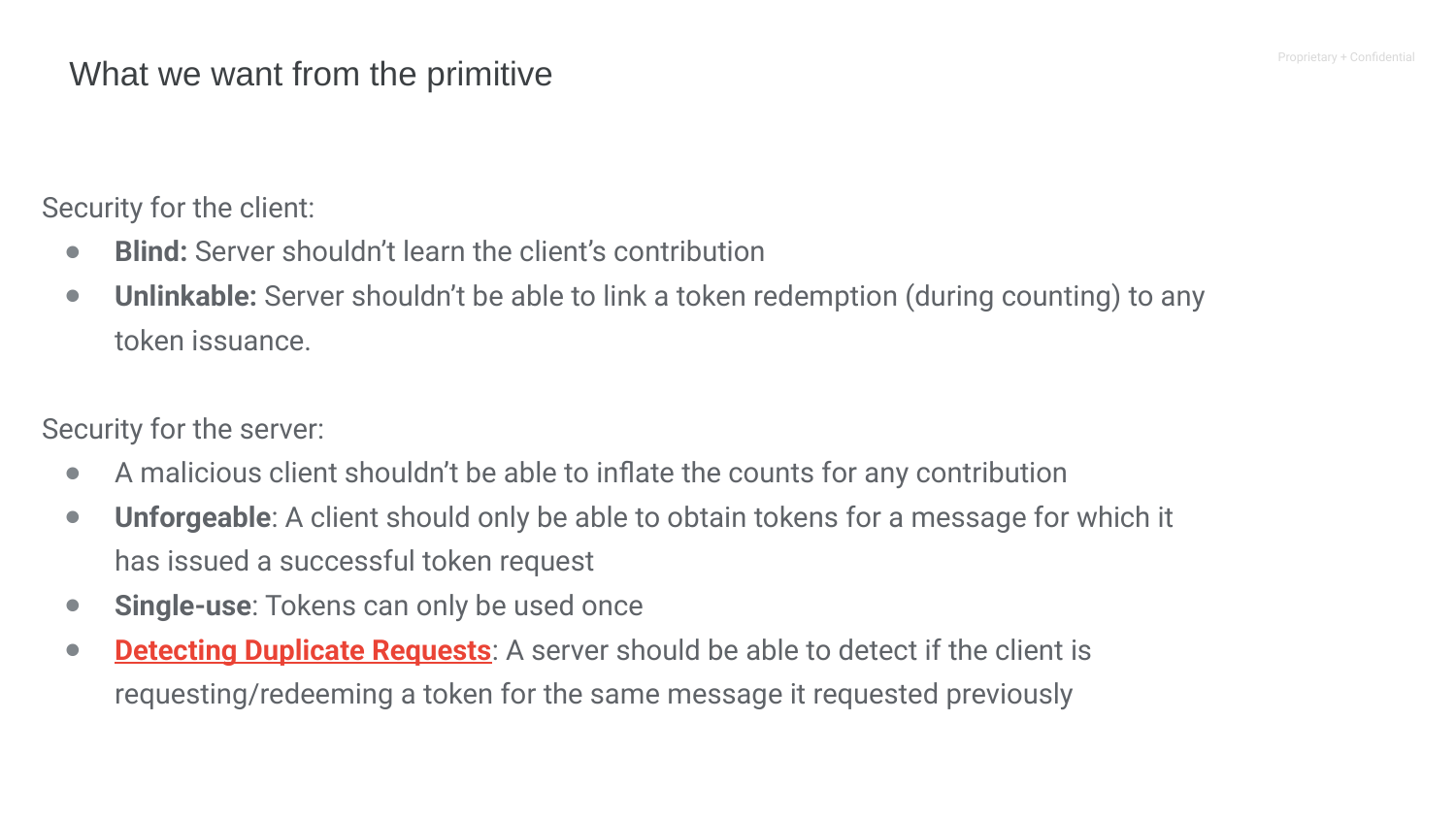

# What we want from the primitive
Security for the client:
Blind: Server shouldn’t learn the client’s contribution
Unlinkable: Server shouldn’t be able to link a token redemption (during counting) to any token issuance.

Security for the server:
A malicious client shouldn’t be able to inflate the counts for any contribution
Unforgeable: A client should only be able to obtain tokens for a message for which it has issued a successful token request
Single-use: Tokens can only be used once
Detecting Duplicate Requests: A server should be able to detect if the client is requesting/redeeming a token for the same message it requested previously